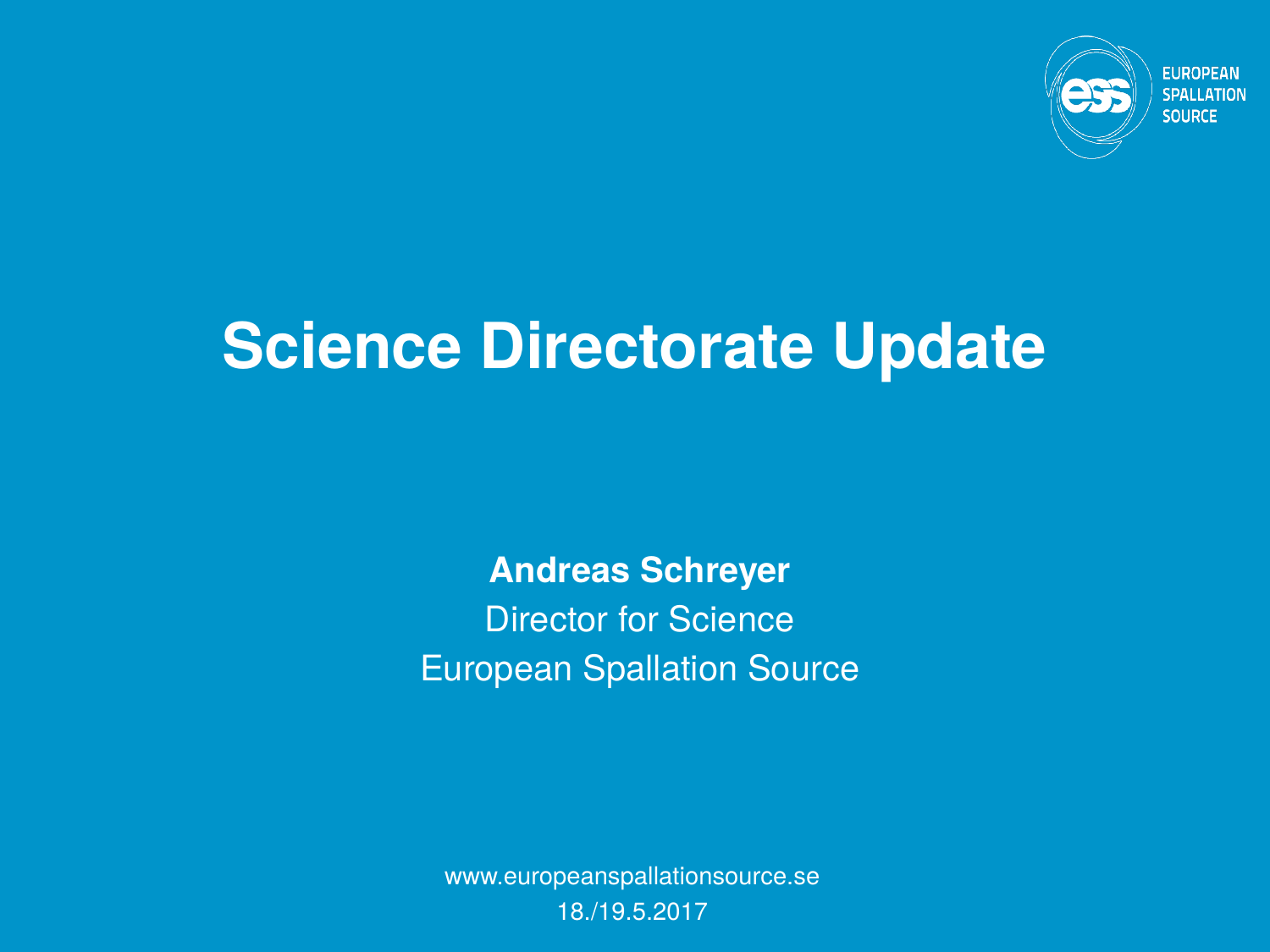

# Science Directorate Update

Andreas Schreyer
Director for Science
European Spallation Source

www.europeanspallationsource.se
18./19.5.2017